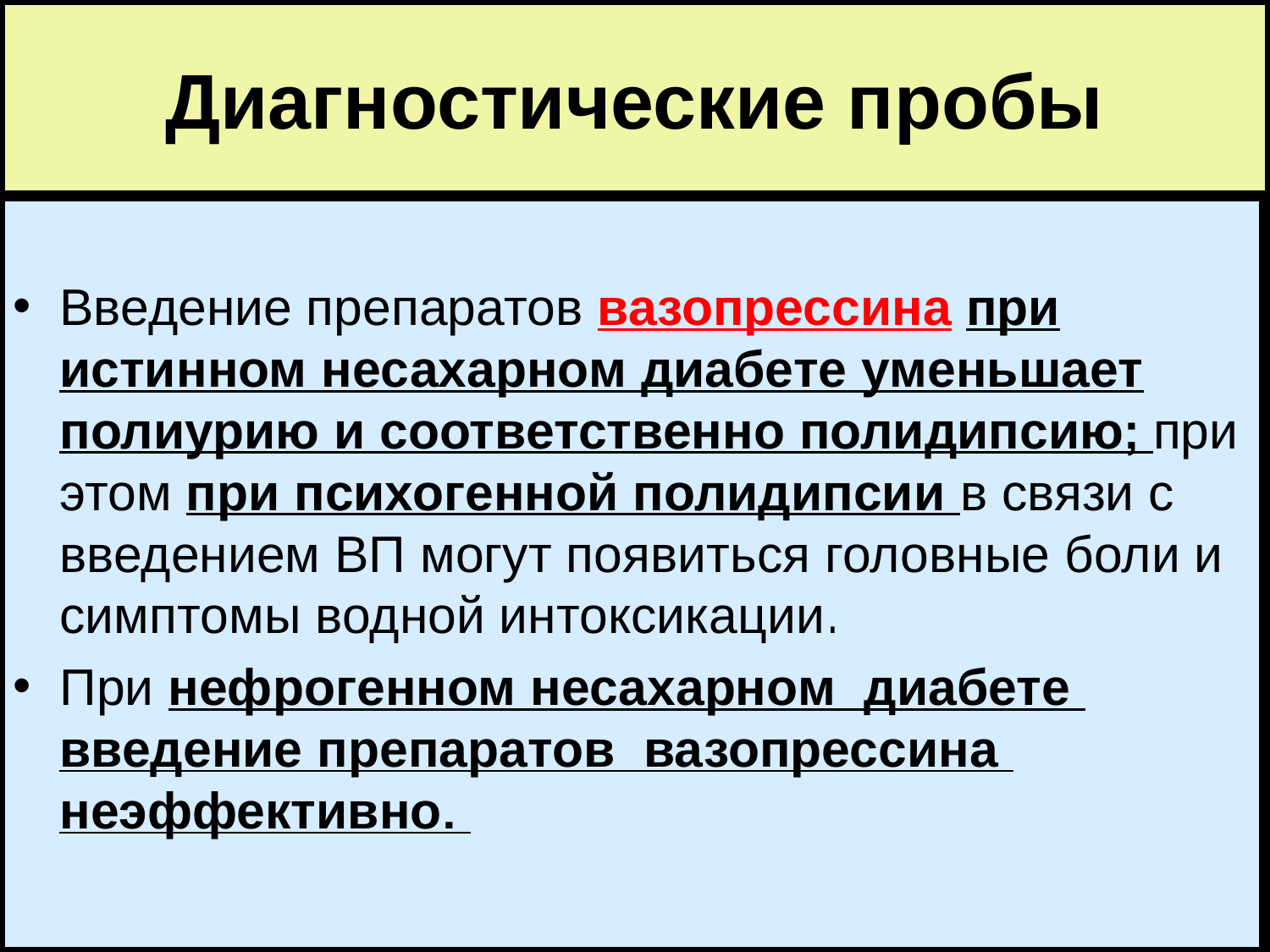

# Диагностические пробы

Введение препаратов вазопрессина при истинном несахарном диабете уменьшает полиурию и соответственно полидипсию; при этом при психогенной полидипсии в связи с введением ВП могут появиться головные боли и симптомы водной интоксикации.
При нефрогенном несахарном  диабете  введение препаратов  вазопрессина  неэффективно.